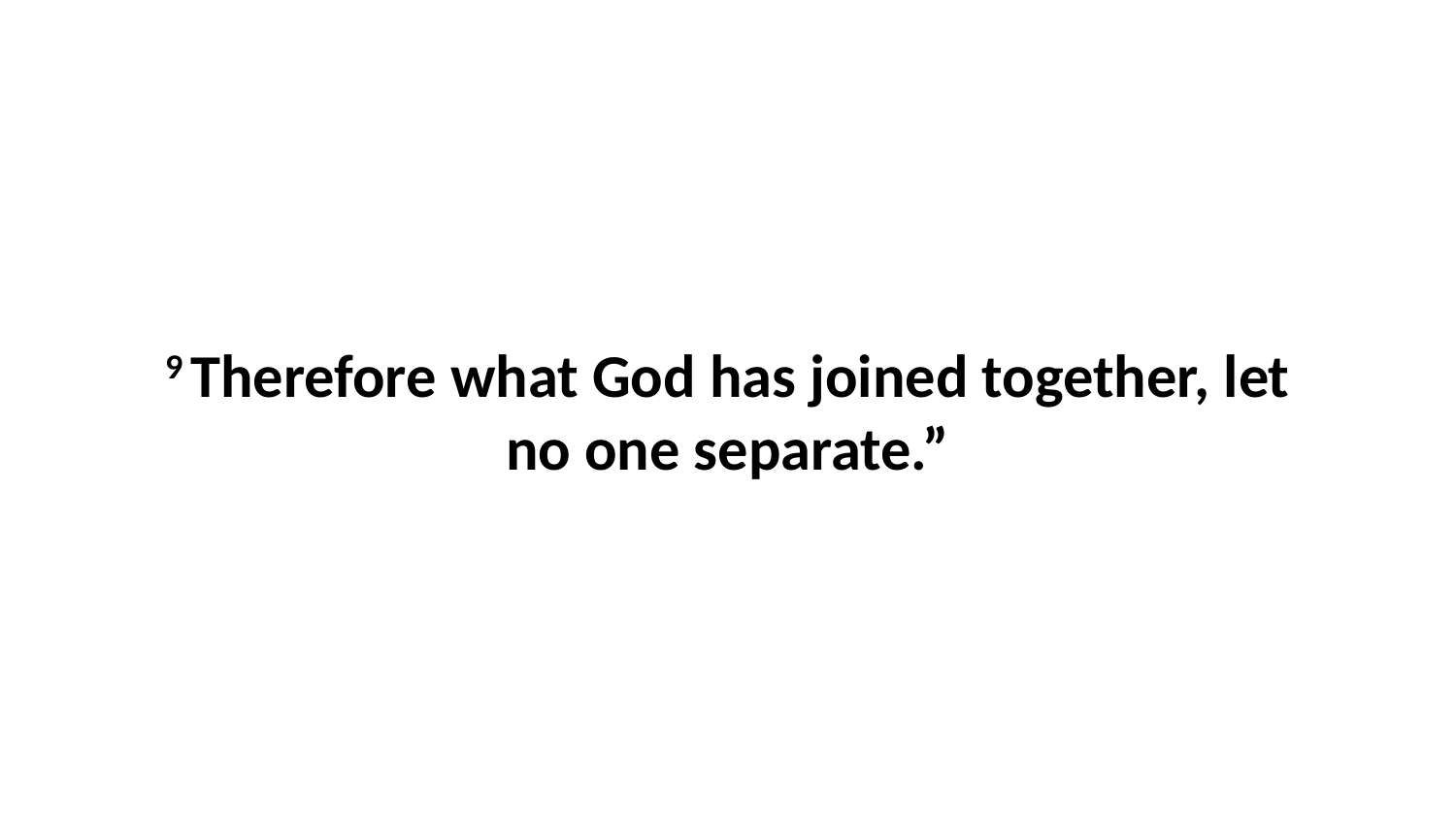

9 Therefore what God has joined together, let no one separate.”